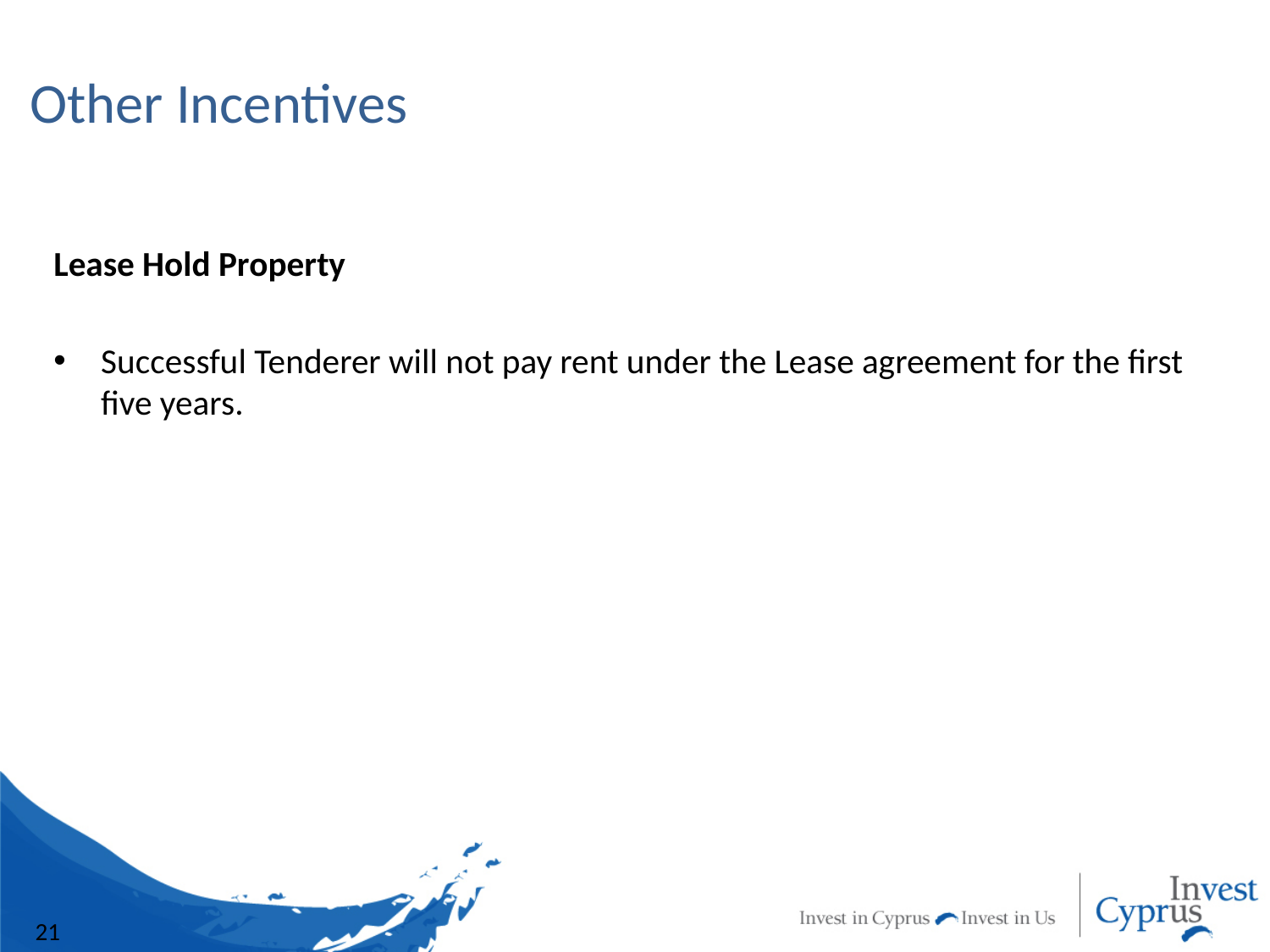

# Other Incentives
Lease Hold Property

Successful Tenderer will not pay rent under the Lease agreement for the first five years.
21